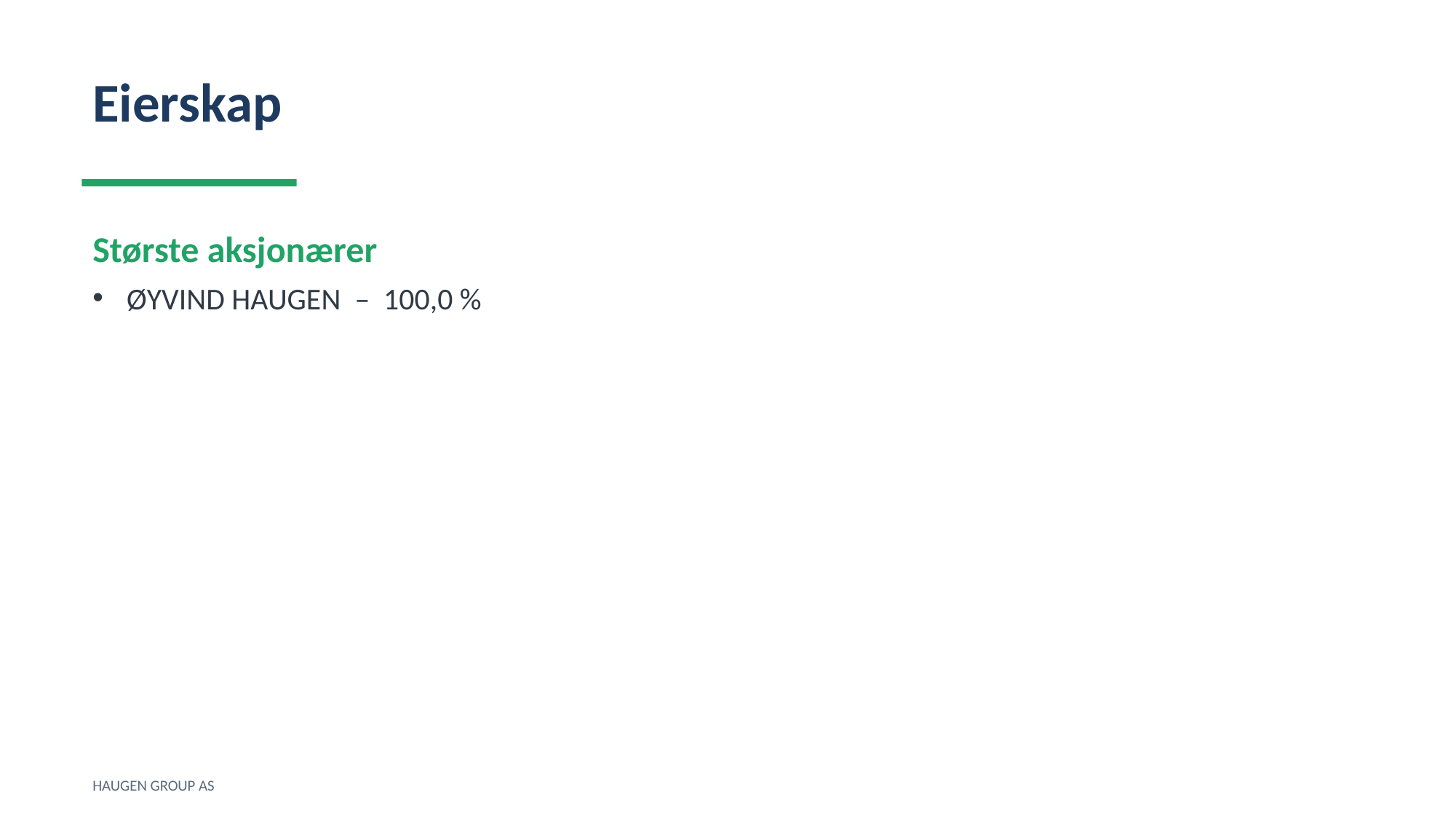

Eierskap

Største aksjonærer
ØYVIND HAUGEN  –  100,0 %
HAUGEN GROUP AS